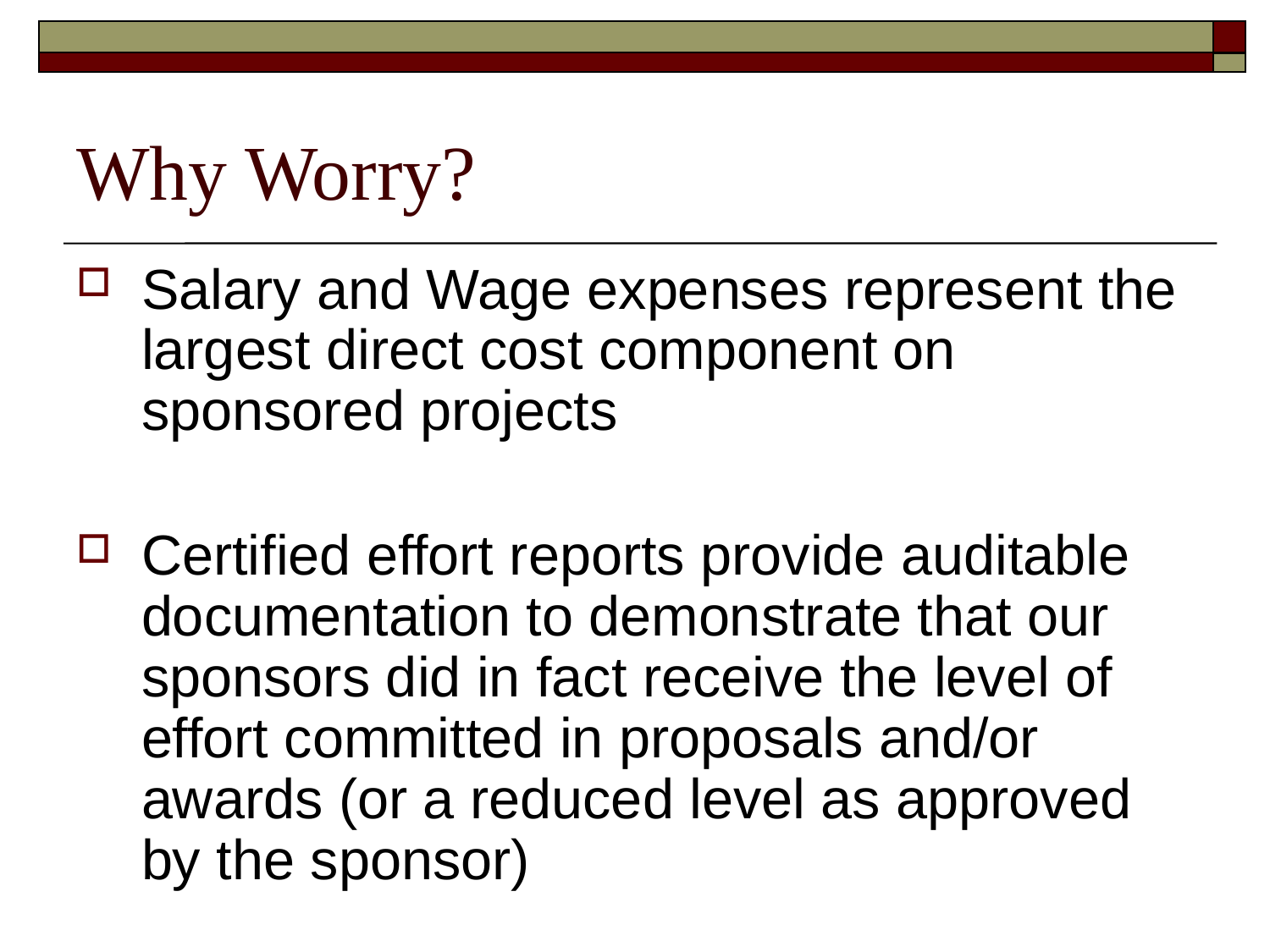

# Why Worry?
Salary and Wage expenses represent the largest direct cost component on sponsored projects

Certified effort reports provide auditable documentation to demonstrate that our sponsors did in fact receive the level of effort committed in proposals and/or awards (or a reduced level as approved by the sponsor)